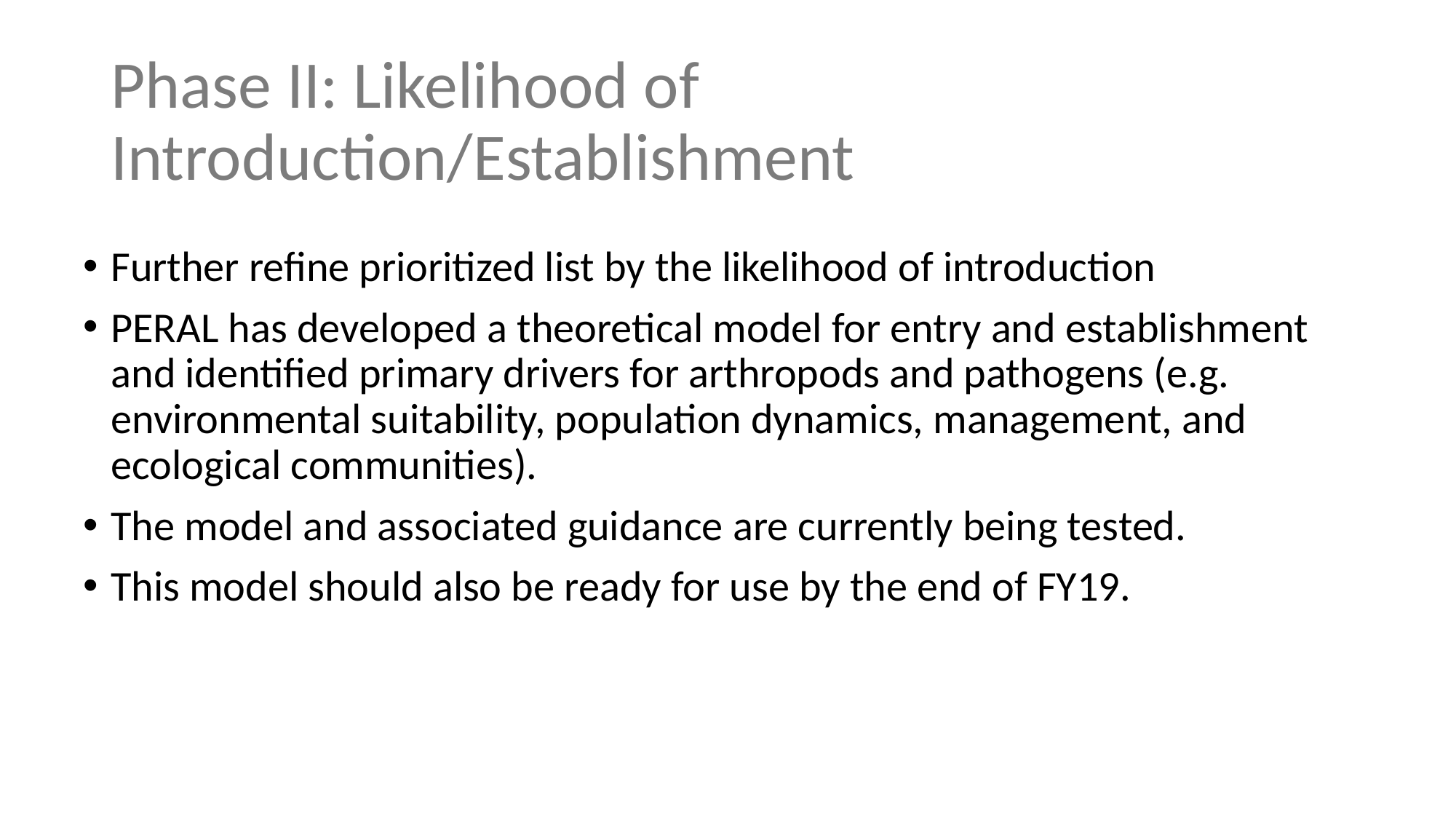

# Phase II: Likelihood of Introduction/Establishment
Further refine prioritized list by the likelihood of introduction
PERAL has developed a theoretical model for entry and establishment and identified primary drivers for arthropods and pathogens (e.g. environmental suitability, population dynamics, management, and ecological communities).
The model and associated guidance are currently being tested.
This model should also be ready for use by the end of FY19.